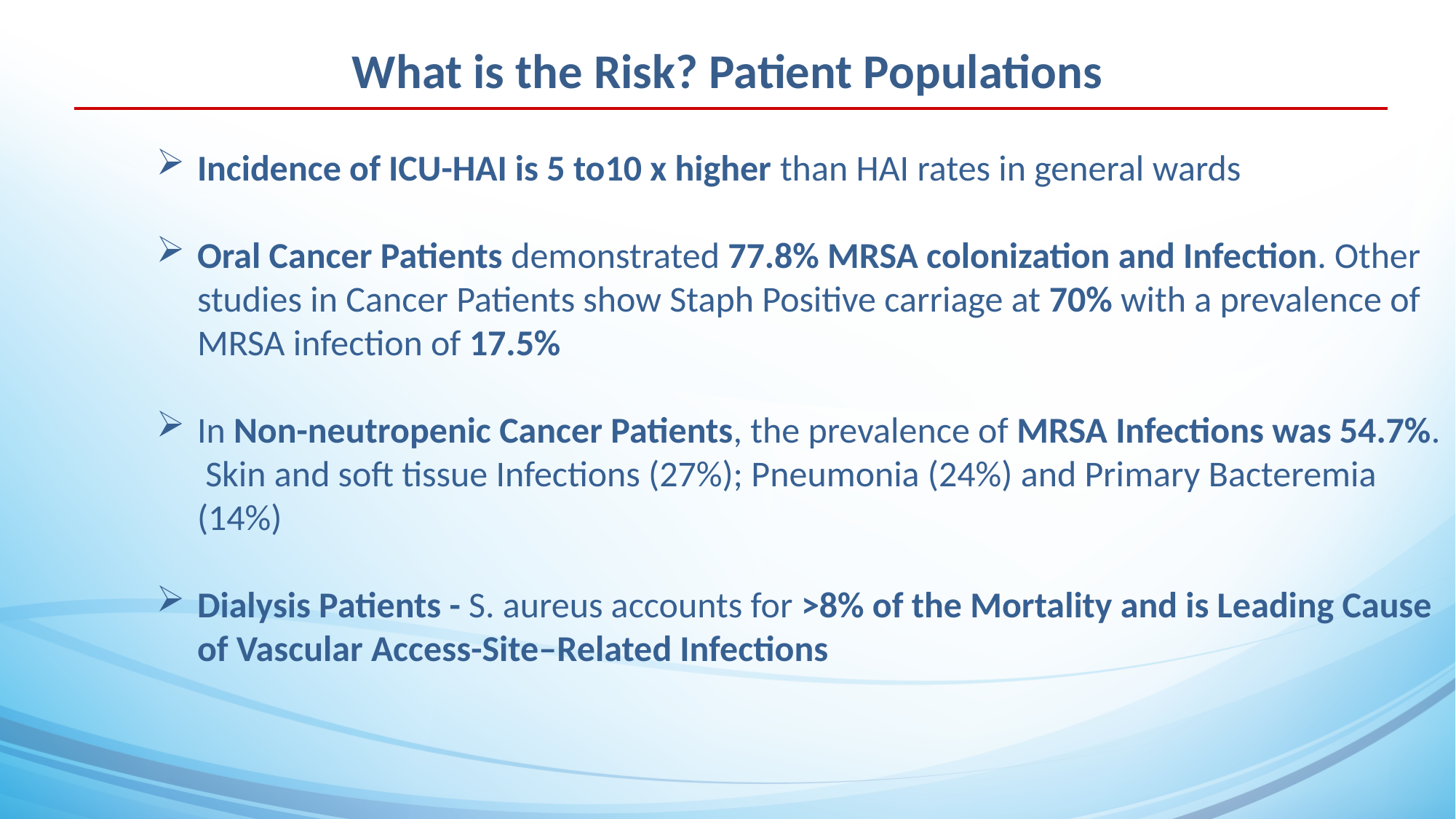

What is the Risk? Patient Populations
Incidence of ICU-HAI is 5 to10 x higher than HAI rates in general wards

Oral Cancer Patients demonstrated 77.8% MRSA colonization and Infection. Other studies in Cancer Patients show Staph Positive carriage at 70% with a prevalence of MRSA infection of 17.5%

In Non-neutropenic Cancer Patients, the prevalence of MRSA Infections was 54.7%.  Skin and soft tissue Infections (27%); Pneumonia (24%) and Primary Bacteremia (14%)

Dialysis Patients - S. aureus accounts for >8% of the Mortality and is Leading Cause of Vascular Access-Site–Related Infections